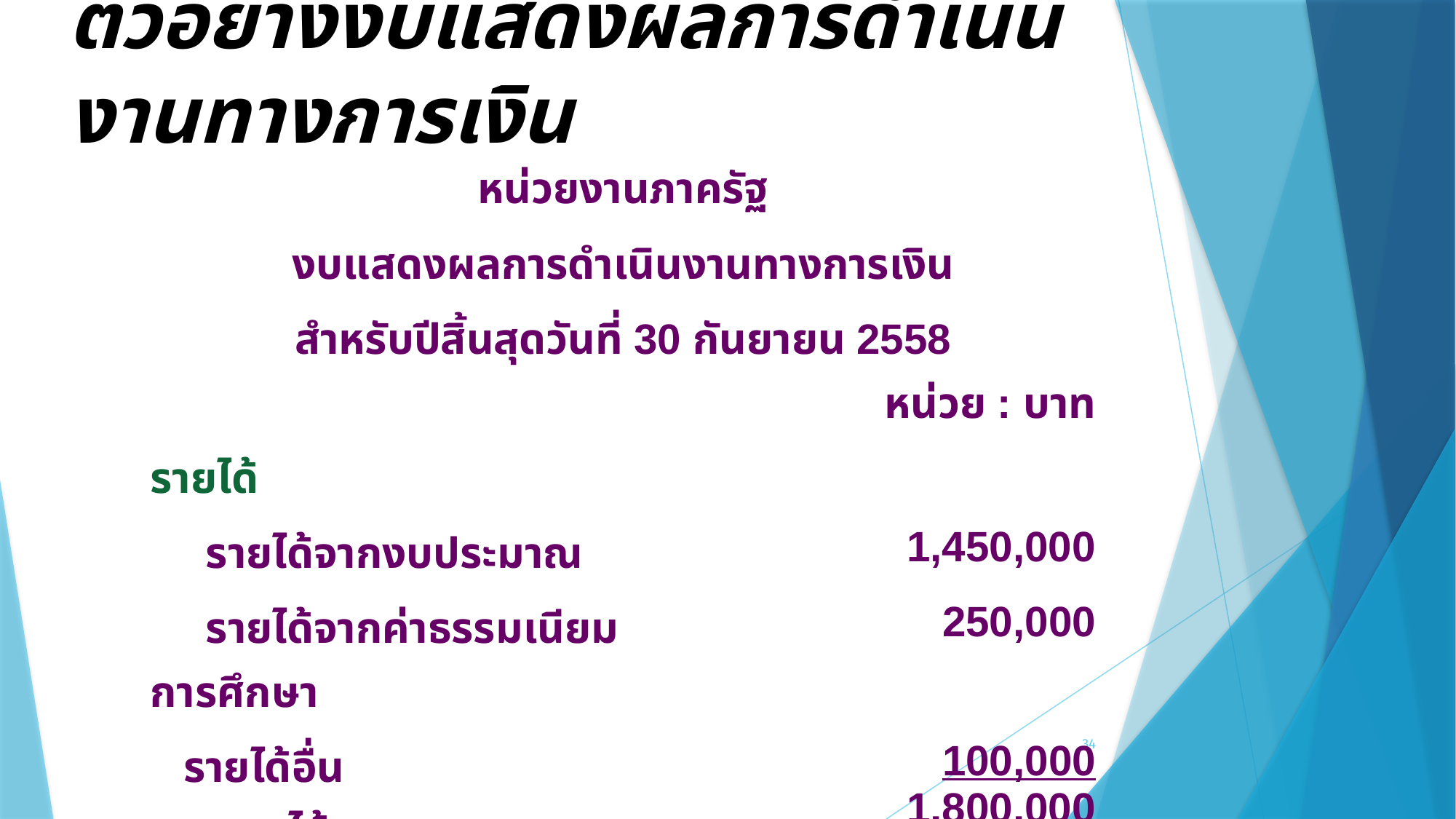

ตัวอย่างงบแสดงผลการดำเนินงานทางการเงิน
| หน่วยงานภาครัฐ |  |  |
| --- | --- | --- |
| งบแสดงผลการดำเนินงานทางการเงิน |  |  |
| สำหรับปีสิ้นสุดวันที่ 30 กันยายน 2558 หน่วย : บาท |  |  |
| รายได้ |  |  |
| รายได้จากงบประมาณ |  | 1,450,000 |
| รายได้จากค่าธรรมเนียมการศึกษา |  | 250,000 |
| รายได้อื่น รวมรายได้ |  | 100,000 1,800,000 |
34